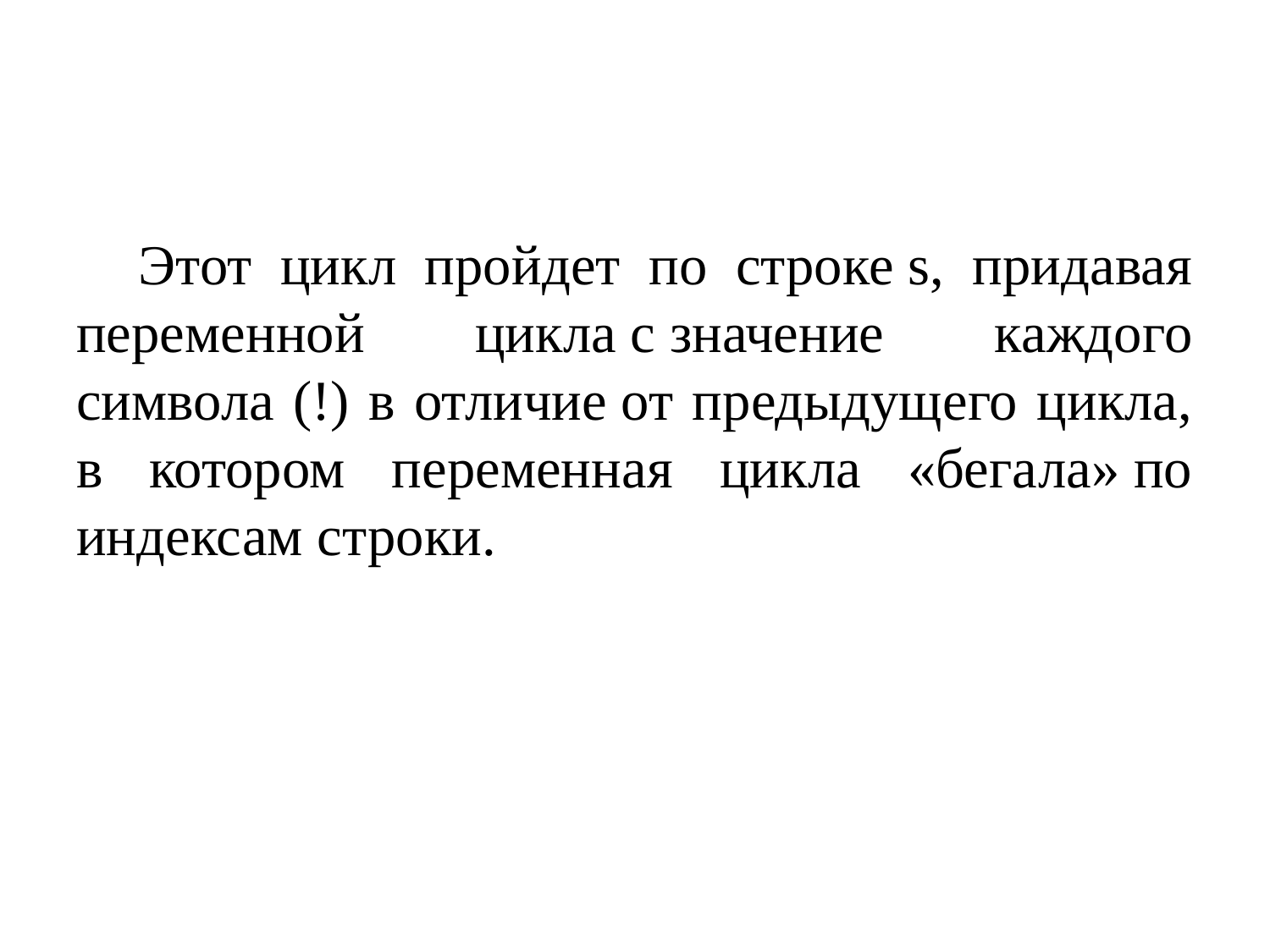

#
Этот цикл пройдет по строке s, придавая переменной цикла c значение каждого символа (!) в отличие от предыдущего цикла, в котором переменная цикла «бегала» по индексам строки.